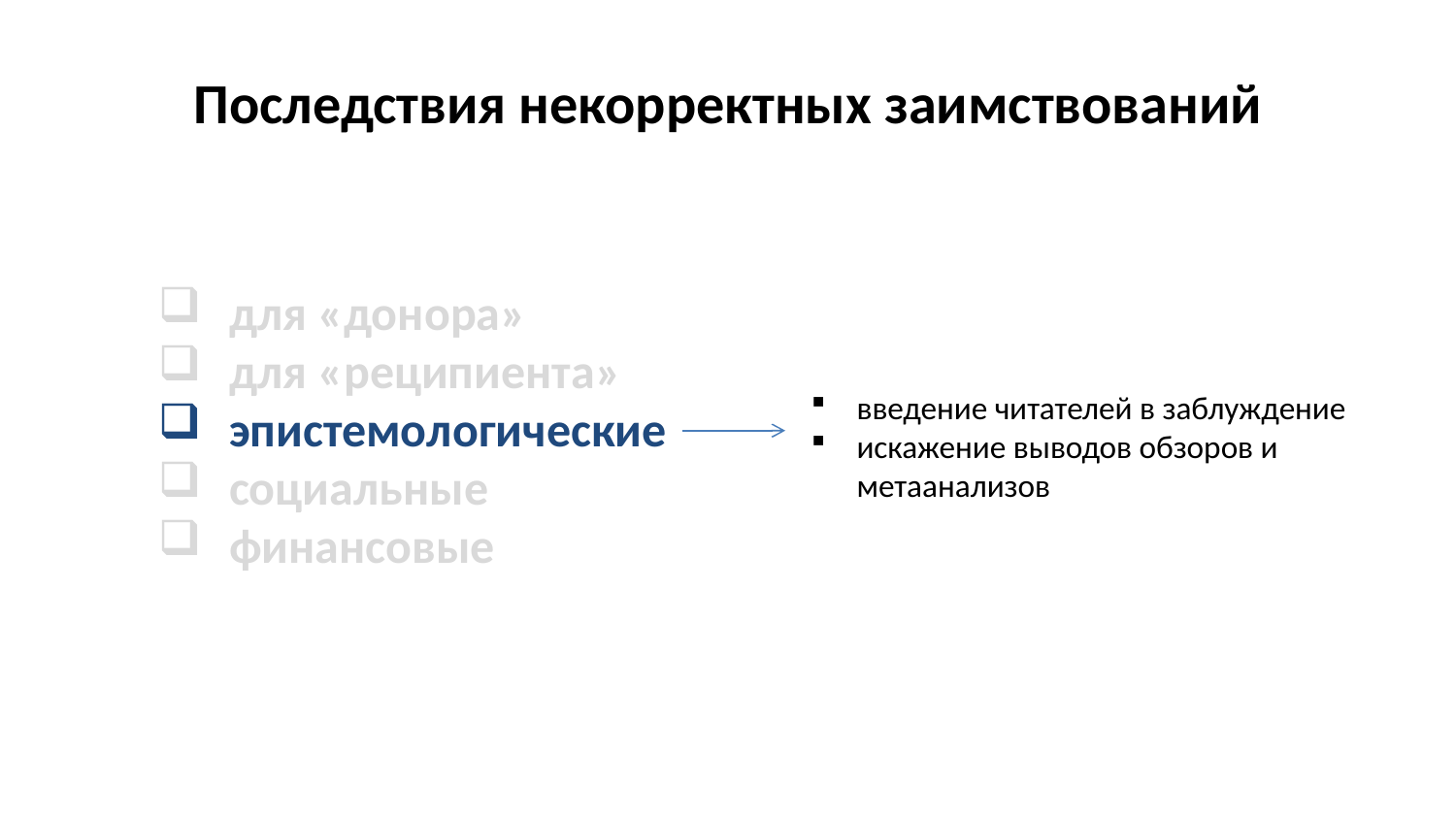

# Последствия некорректных заимствований
для «донора»
для «реципиента»
эпистемологические
социальные
финансовые
введение читателей в заблуждение
искажение выводов обзоров и метаанализов